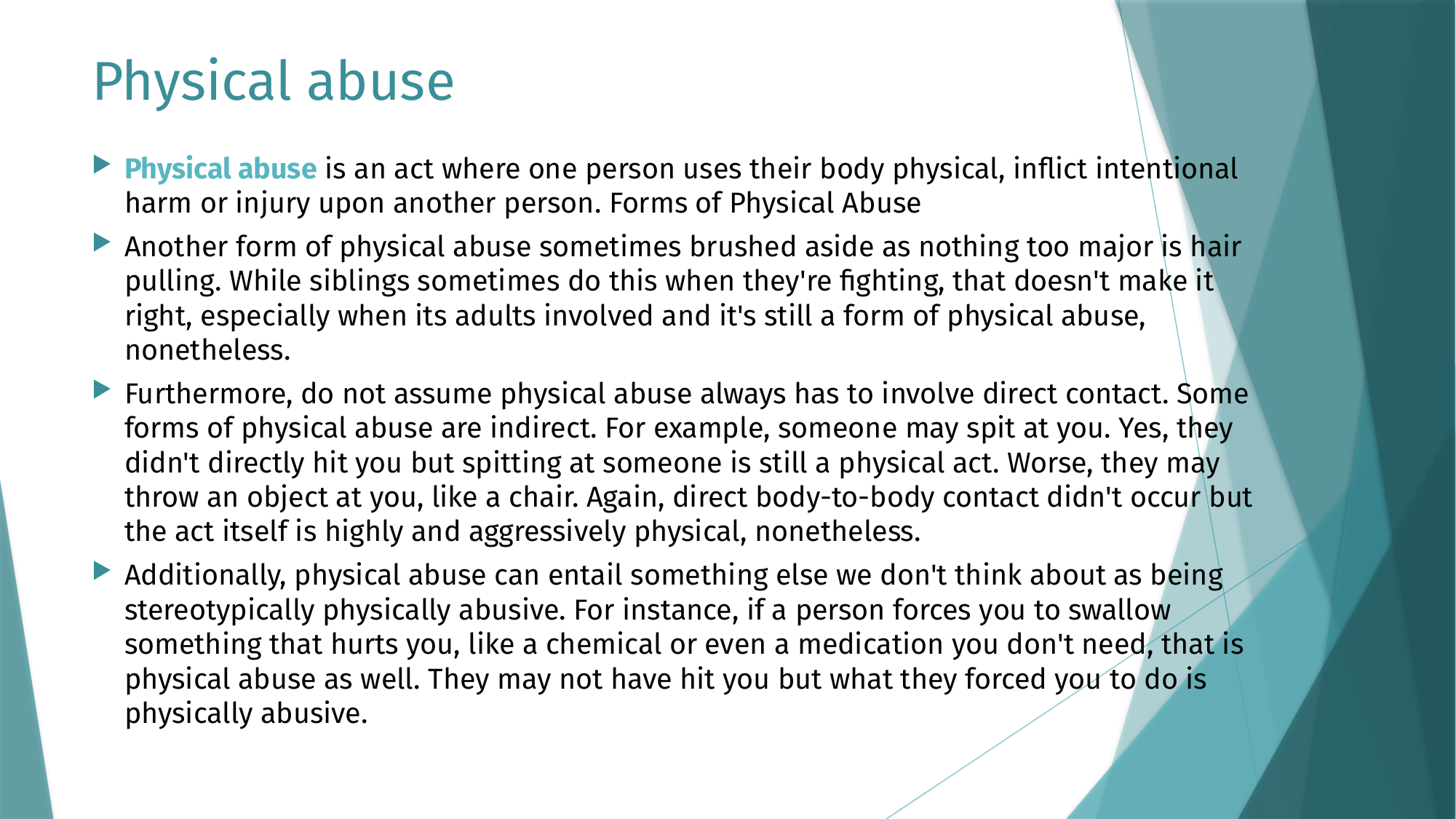

# Physical abuse
Physical abuse is an act where one person uses their body physical, inflict intentional harm or injury upon another person. Forms of Physical Abuse
Another form of physical abuse sometimes brushed aside as nothing too major is hair pulling. While siblings sometimes do this when they're fighting, that doesn't make it right, especially when its adults involved and it's still a form of physical abuse, nonetheless.
Furthermore, do not assume physical abuse always has to involve direct contact. Some forms of physical abuse are indirect. For example, someone may spit at you. Yes, they didn't directly hit you but spitting at someone is still a physical act. Worse, they may throw an object at you, like a chair. Again, direct body-to-body contact didn't occur but the act itself is highly and aggressively physical, nonetheless.
Additionally, physical abuse can entail something else we don't think about as being stereotypically physically abusive. For instance, if a person forces you to swallow something that hurts you, like a chemical or even a medication you don't need, that is physical abuse as well. They may not have hit you but what they forced you to do is physically abusive.